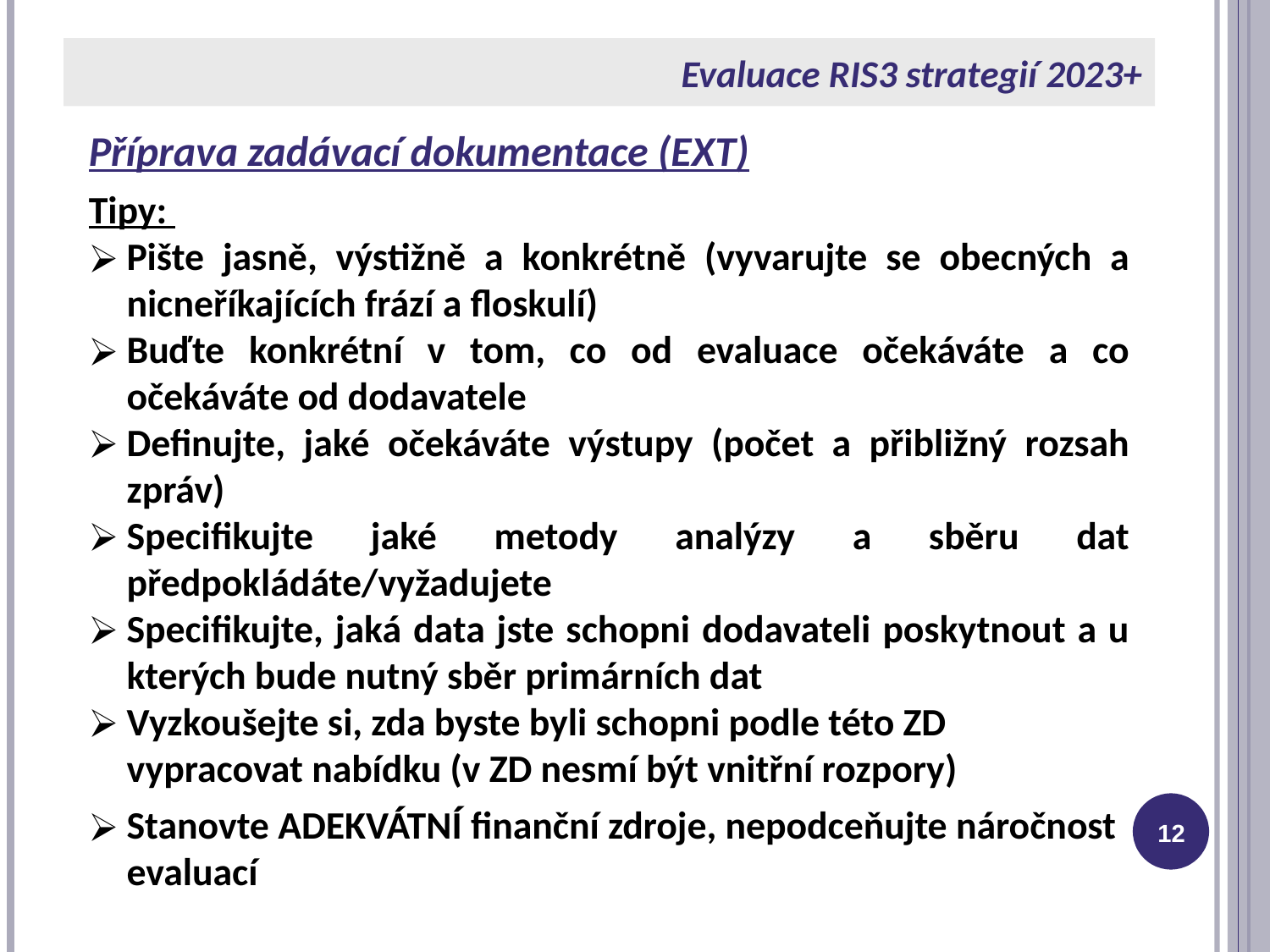

# Evaluace RIS3 strategií 2023+

Příprava zadávací dokumentace (EXT)
Tipy:
Pište jasně, výstižně a konkrétně (vyvarujte se obecných a nicneříkajících frází a floskulí)
Buďte konkrétní v tom, co od evaluace očekáváte a co očekáváte od dodavatele
Definujte, jaké očekáváte výstupy (počet a přibližný rozsah zpráv)
Specifikujte jaké metody analýzy a sběru dat předpokládáte/vyžadujete
Specifikujte, jaká data jste schopni dodavateli poskytnout a u kterých bude nutný sběr primárních dat
Vyzkoušejte si, zda byste byli schopni podle této ZD vypracovat nabídku (v ZD nesmí být vnitřní rozpory)
Stanovte ADEKVÁTNÍ finanční zdroje, nepodceňujte náročnost evaluací

12